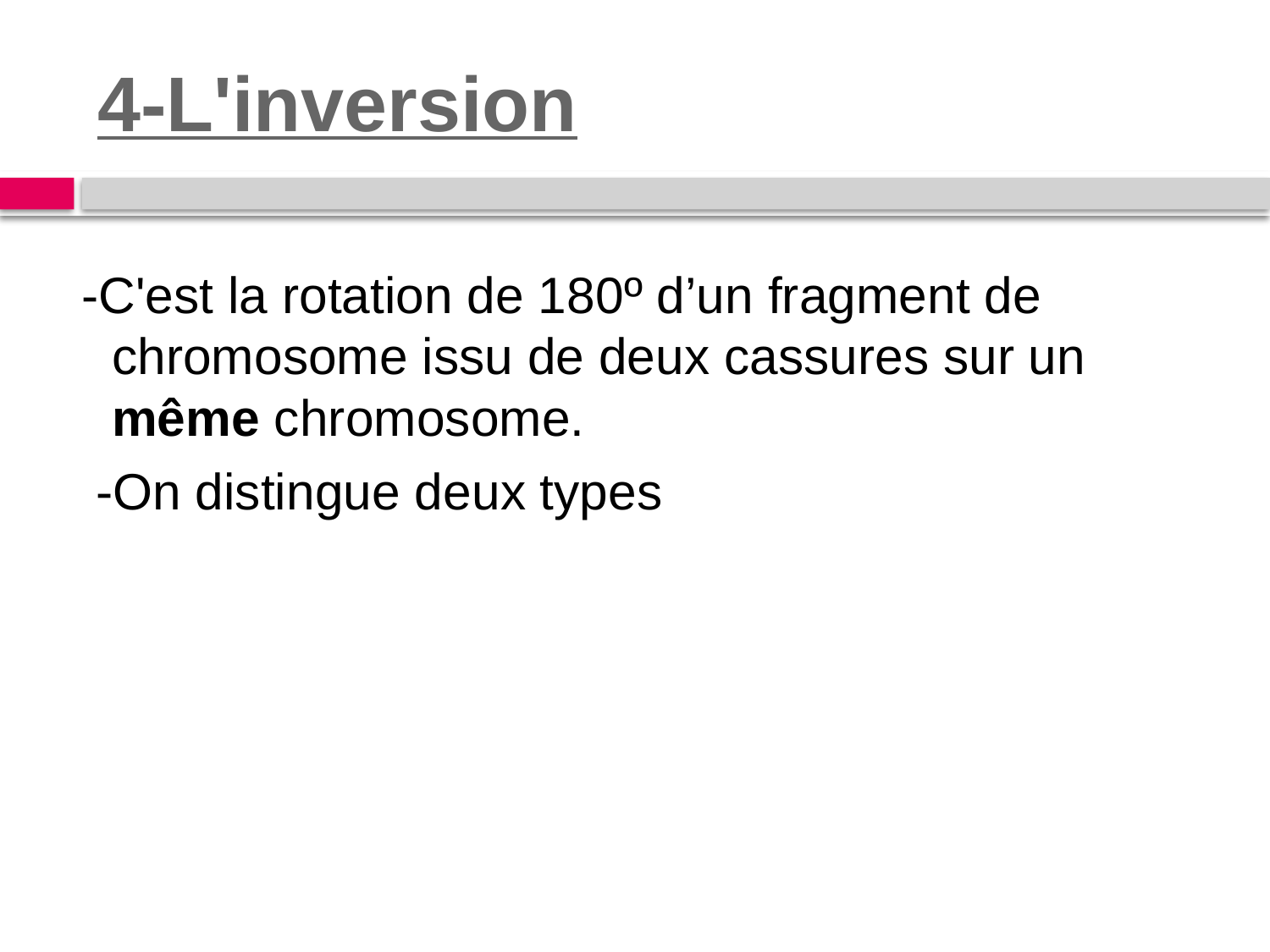

# 4-L'inversion
 -C'est la rotation de 180º d’un fragment de chromosome issu de deux cassures sur un même chromosome.
  -On distingue deux types